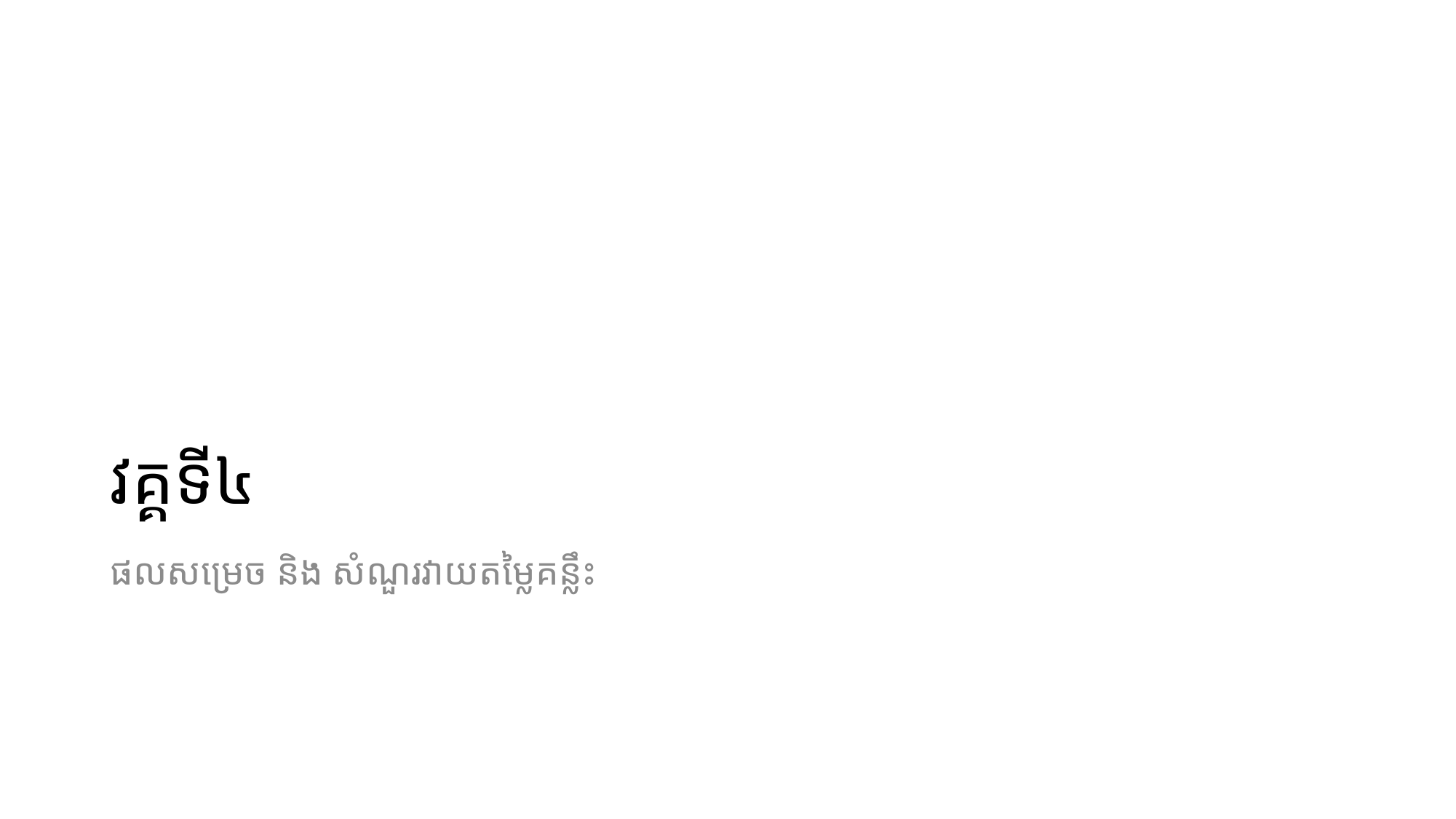

# វគ្គទី៤
ផលសម្រេច និង សំណួរវាយតម្លៃគន្លឹះ